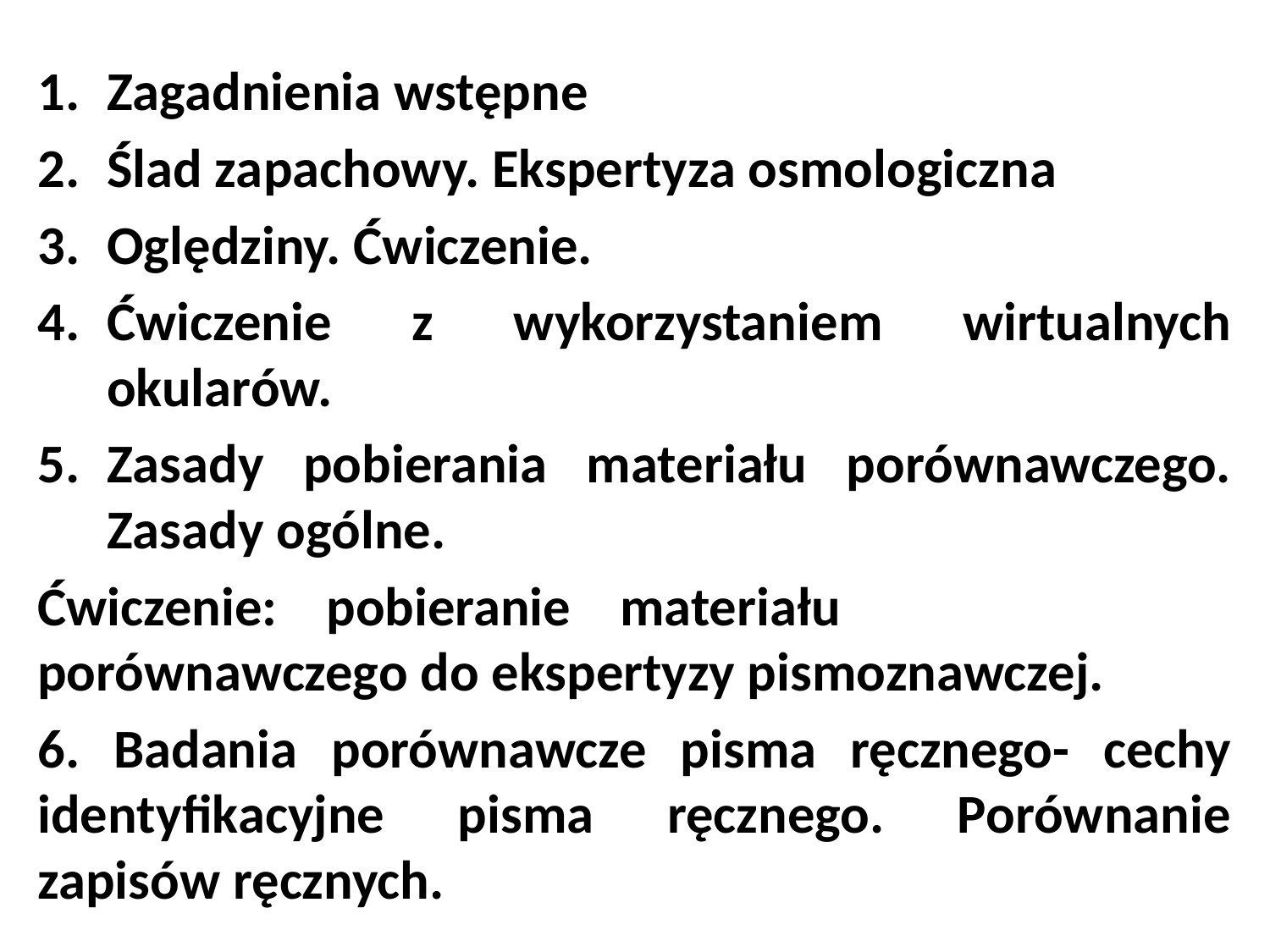

Zagadnienia wstępne
Ślad zapachowy. Ekspertyza osmologiczna
Oględziny. Ćwiczenie.
Ćwiczenie z wykorzystaniem wirtualnych okularów.
Zasady pobierania materiału porównawczego. Zasady ogólne.
Ćwiczenie: pobieranie materiału         porównawczego do ekspertyzy pismoznawczej.
6. Badania porównawcze pisma ręcznego- cechy identyfikacyjne pisma ręcznego. Porównanie zapisów ręcznych.